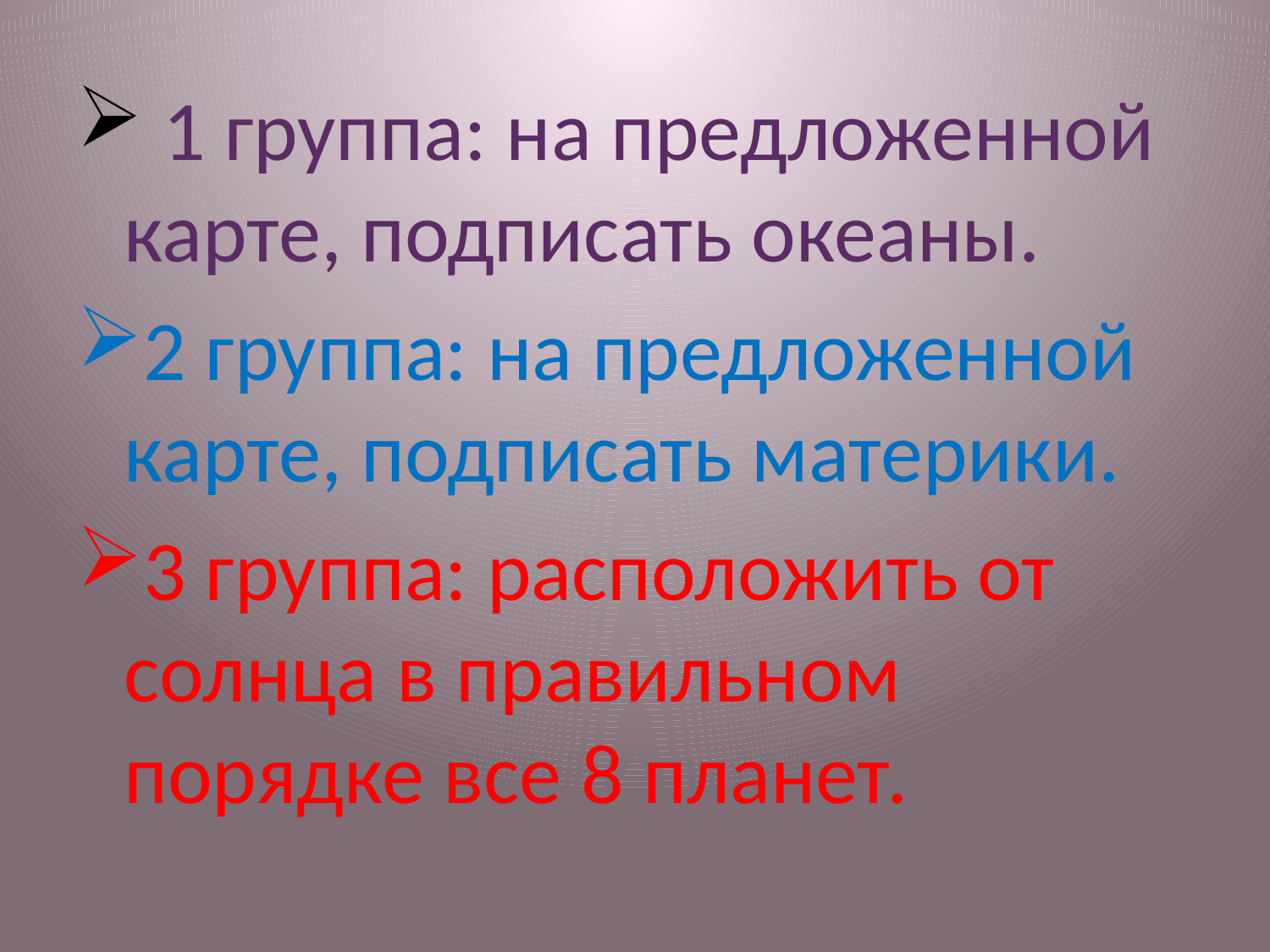

1 группа: на предложенной карте, подписать океаны.
2 группа: на предложенной карте, подписать материки.
3 группа: расположить от солнца в правильном порядке все 8 планет.